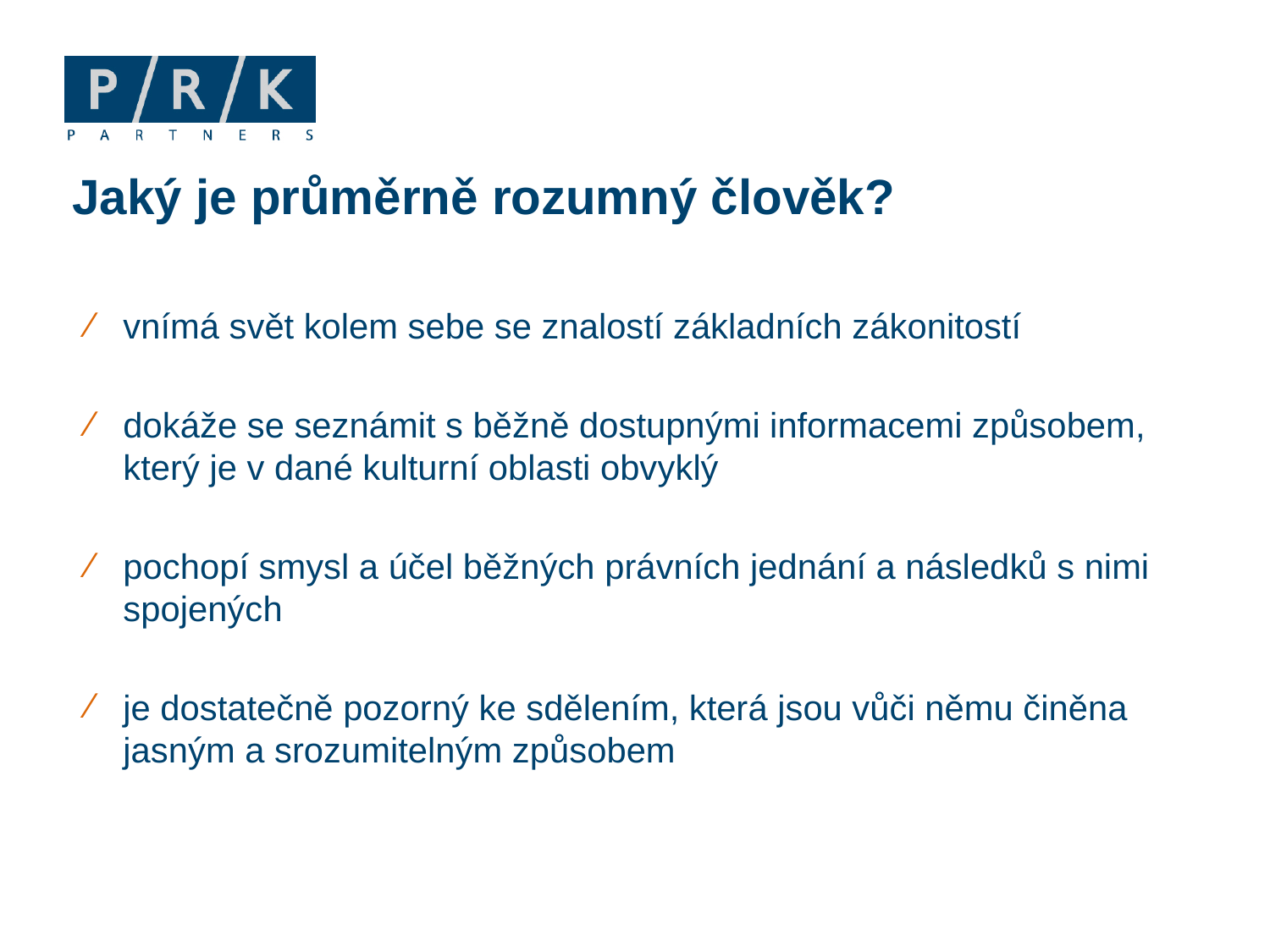

# Jaký je průměrně rozumný člověk?
vnímá svět kolem sebe se znalostí základních zákonitostí

dokáže se seznámit s běžně dostupnými informacemi způsobem, který je v dané kulturní oblasti obvyklý

pochopí smysl a účel běžných právních jednání a následků s nimi spojených

je dostatečně pozorný ke sdělením, která jsou vůči němu činěna jasným a srozumitelným způsobem